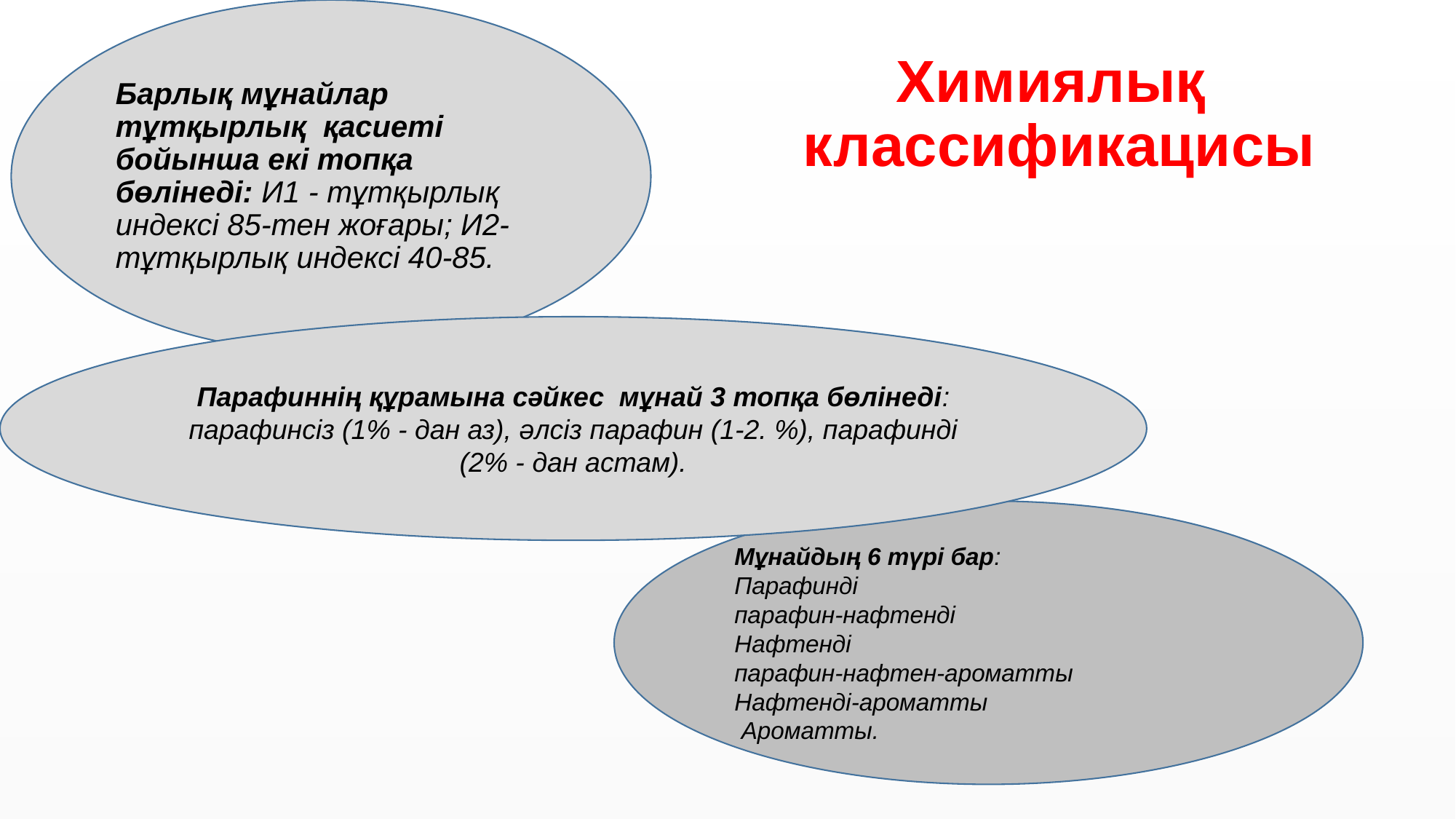

Барлық мұнайлар тұтқырлық  қасиеті бойынша екі топқа бөлінеді: И1 - тұтқырлық индексі 85-тен жоғары; И2-тұтқырлық индексі 40-85.
# Химиялық классификацисы
Парафиннің құрамына сәйкес  мұнай 3 топқа бөлінеді: парафинсіз (1% - дан аз), әлсіз парафин (1-2. %), парафинді (2% - дан астам).
Мұнайдың 6 түрі бар:
Парафинді
парафин-нафтенді
Нафтенді
парафин-нафтен-ароматты
Нафтенді-ароматты
 Ароматты.